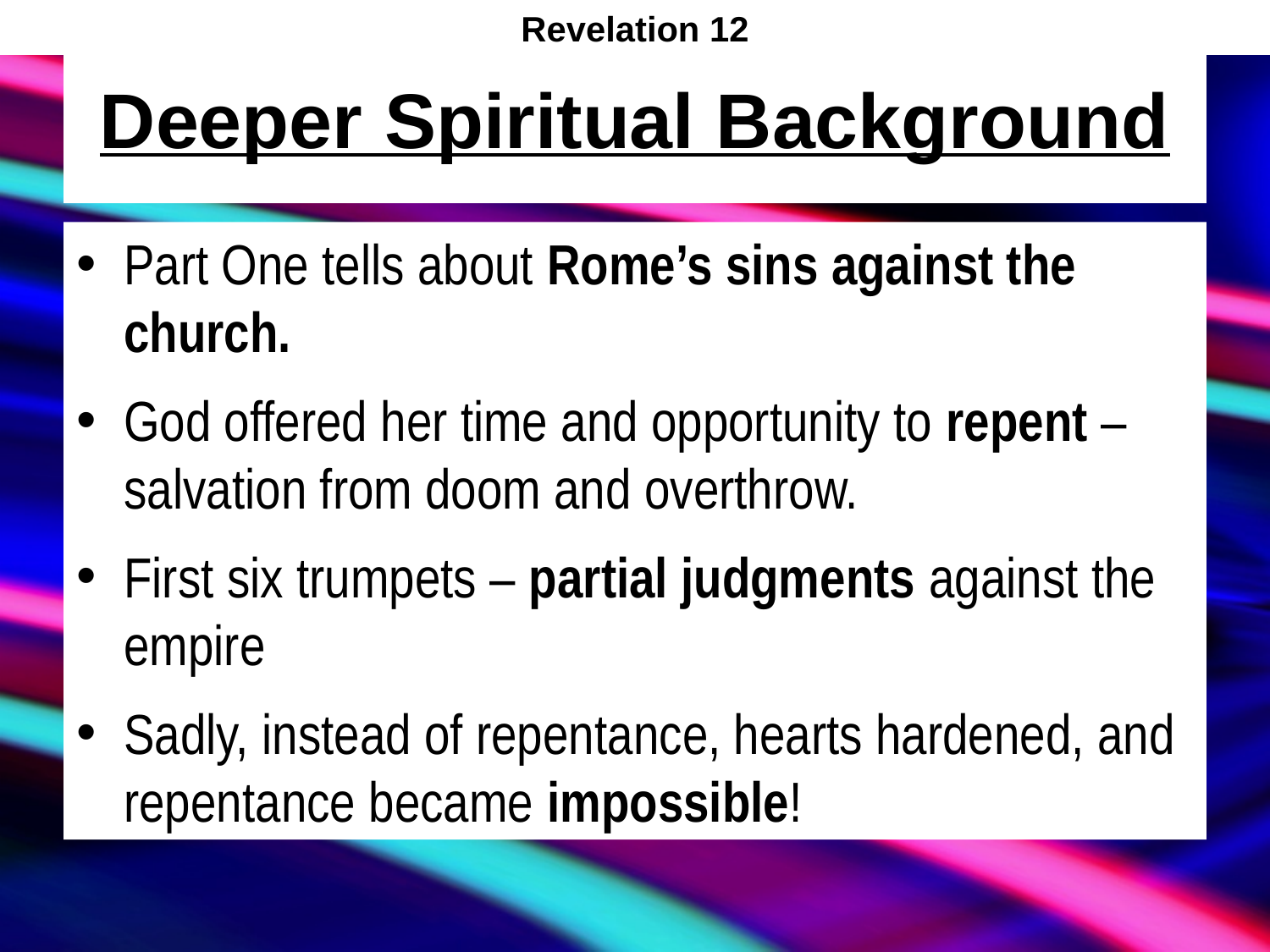

Revelation 12
# Deeper Spiritual Background
Part One tells about Rome’s sins against the church.
God offered her time and opportunity to repent – salvation from doom and overthrow.
First six trumpets – partial judgments against the empire
Sadly, instead of repentance, hearts hardened, and repentance became impossible!